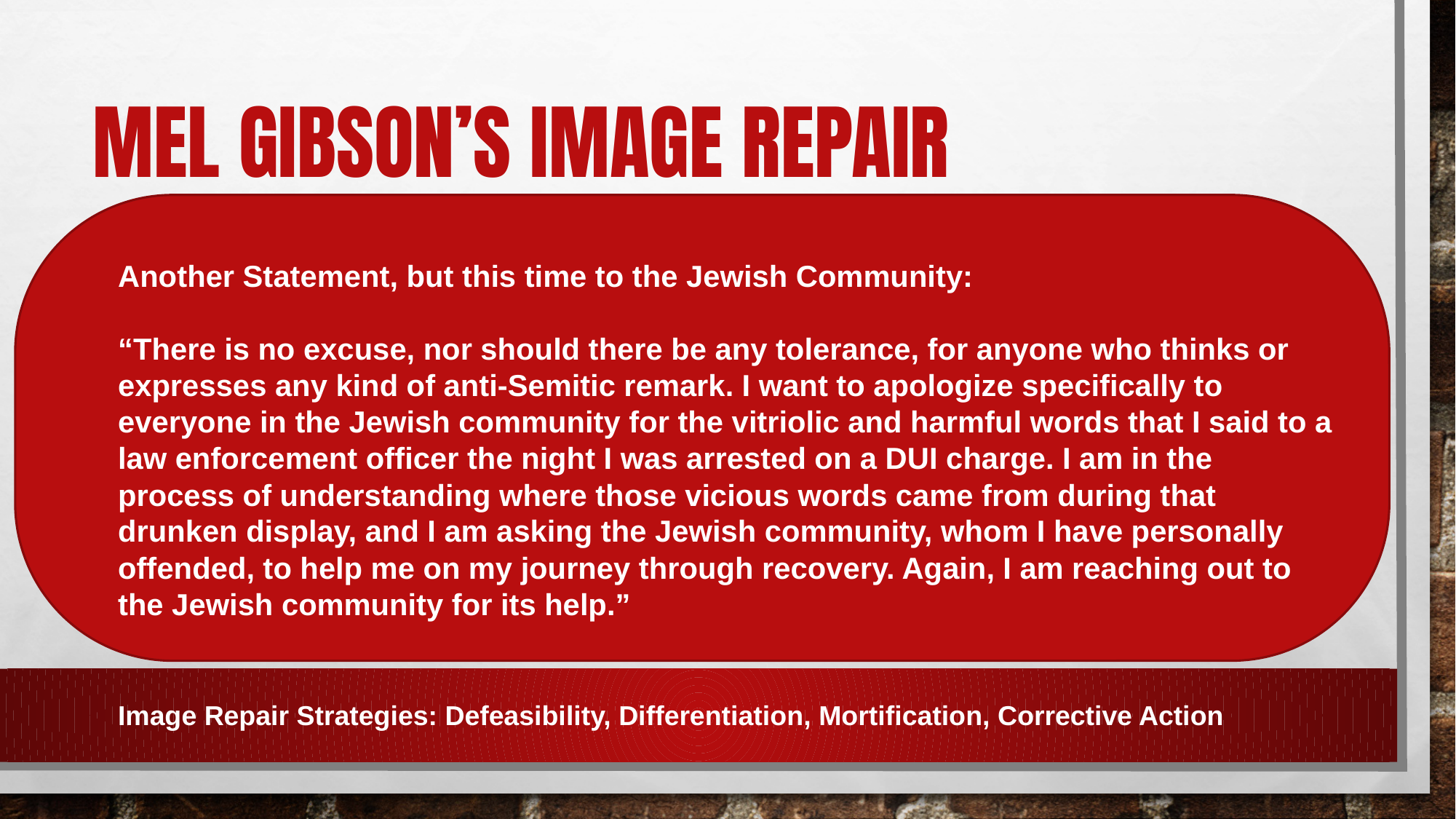

# Mel Gibson’s Image Repair

Another Statement, but this time to the Jewish Community:
“There is no excuse, nor should there be any tolerance, for anyone who thinks or expresses any kind of anti-Semitic remark. I want to apologize specifically to everyone in the Jewish community for the vitriolic and harmful words that I said to a law enforcement officer the night I was arrested on a DUI charge. I am in the process of understanding where those vicious words came from during that drunken display, and I am asking the Jewish community, whom I have personally offended, to help me on my journey through recovery. Again, I am reaching out to the Jewish community for its help.”
Image Repair Strategies: Defeasibility, Differentiation, Mortification, Corrective Action